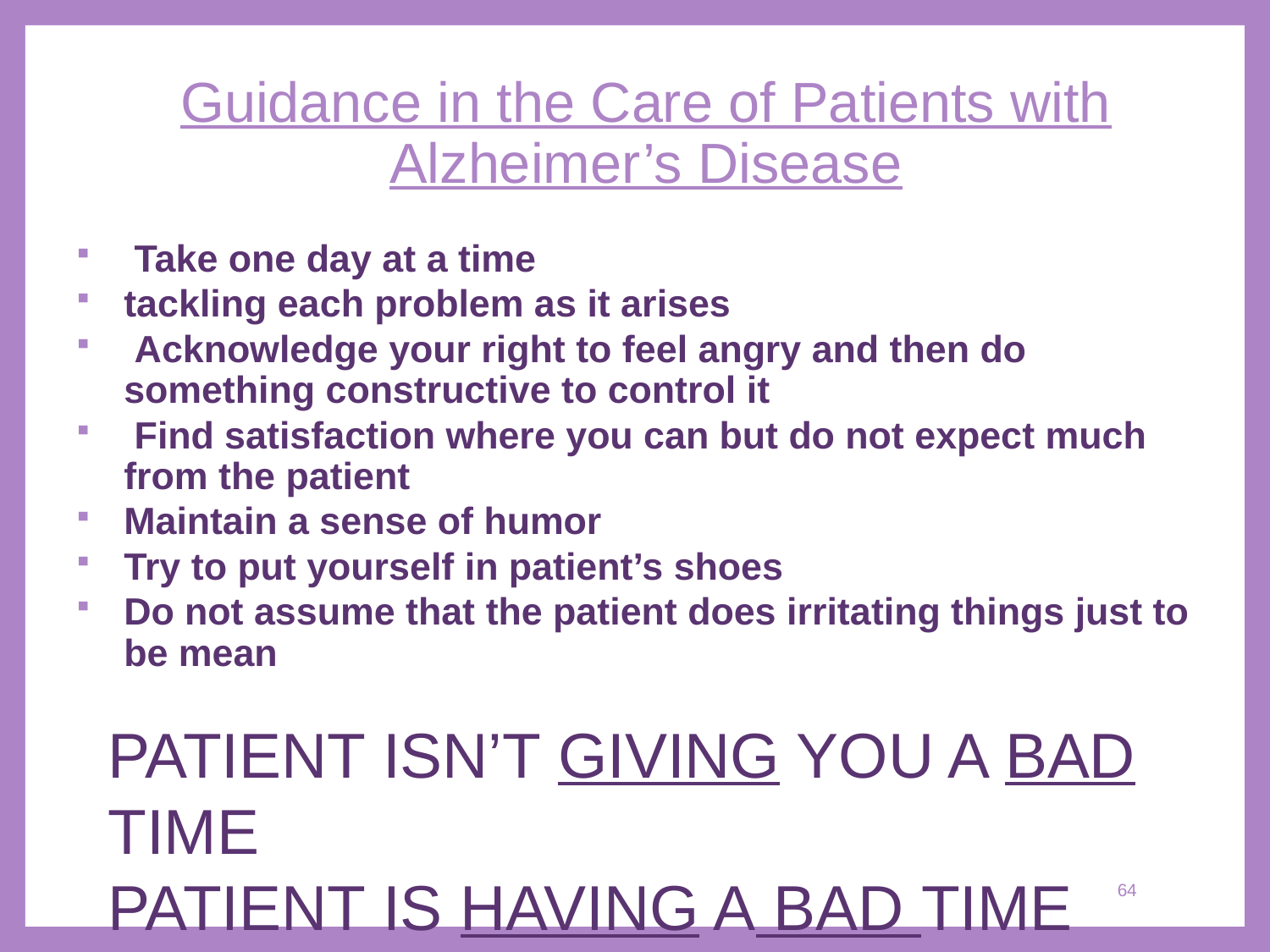

Guidance in the Care of Patients with Alzheimer’s Disease
 Take one day at a time
tackling each problem as it arises
 Acknowledge your right to feel angry and then do something constructive to control it
 Find satisfaction where you can but do not expect much from the patient
Maintain a sense of humor
Try to put yourself in patient’s shoes
Do not assume that the patient does irritating things just to be mean

PATIENT ISN’T GIVING YOU A BAD TIME
PATIENT IS HAVING A BAD TIME
64